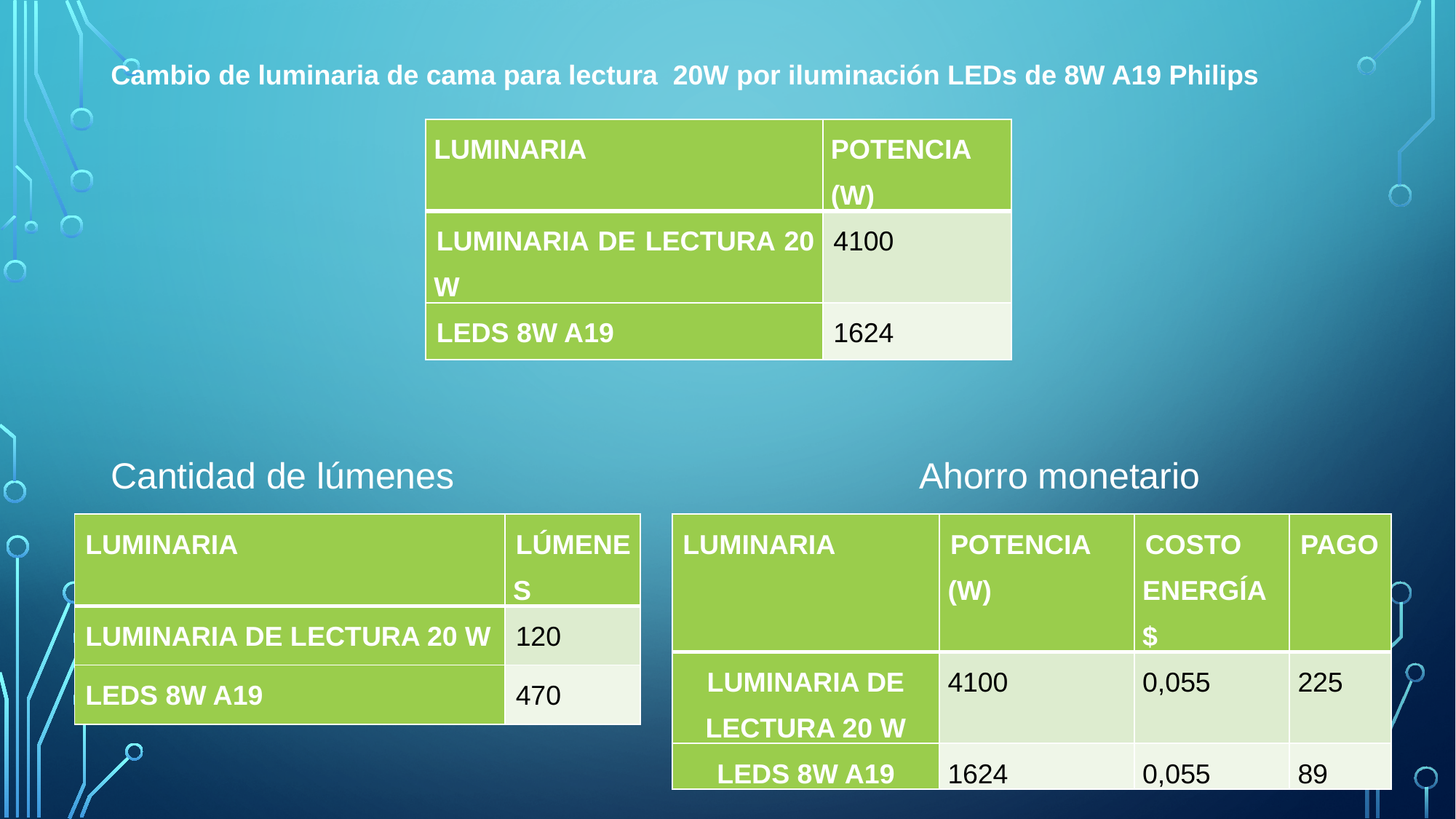

Cambio de luminaria de cama para lectura  20W por iluminación LEDs de 8W A19 Philips

Cantidad de lúmenes                                              Ahorro monetario

| LUMINARIA | POTENCIA (W) |
| --- | --- |
| Luminaria de lectura 20 W | 4100 |
| LEDs 8W A19 | 1624 |
| LUMINARIA | LÚMENES |
| --- | --- |
| Luminaria de lectura 20 W | 120 |
| LEDs 8W A19 | 470 |
| LUMINARIA | POTENCIA (W) | COSTO ENERGÍA $ | PAGO |
| --- | --- | --- | --- |
| Luminaria de lectura 20 W | 4100 | 0,055 | 225 |
| LEDs 8W A19 | 1624 | 0,055 | 89 |